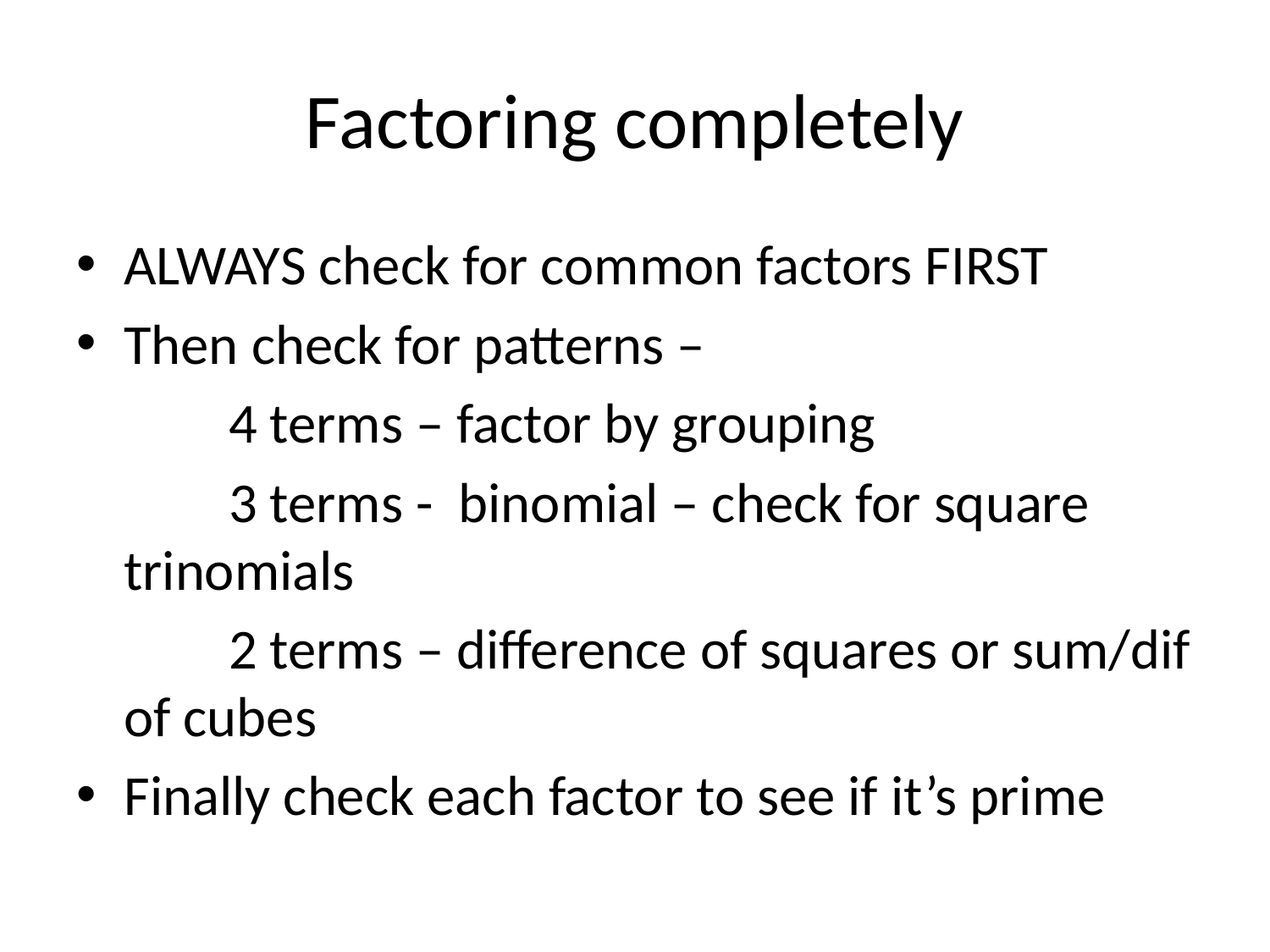

# Factoring completely
ALWAYS check for common factors FIRST
Then check for patterns –
            4 terms – factor by grouping
            3 terms -  binomial – check for square trinomials
            2 terms – difference of squares or sum/dif of cubes
Finally check each factor to see if it’s prime